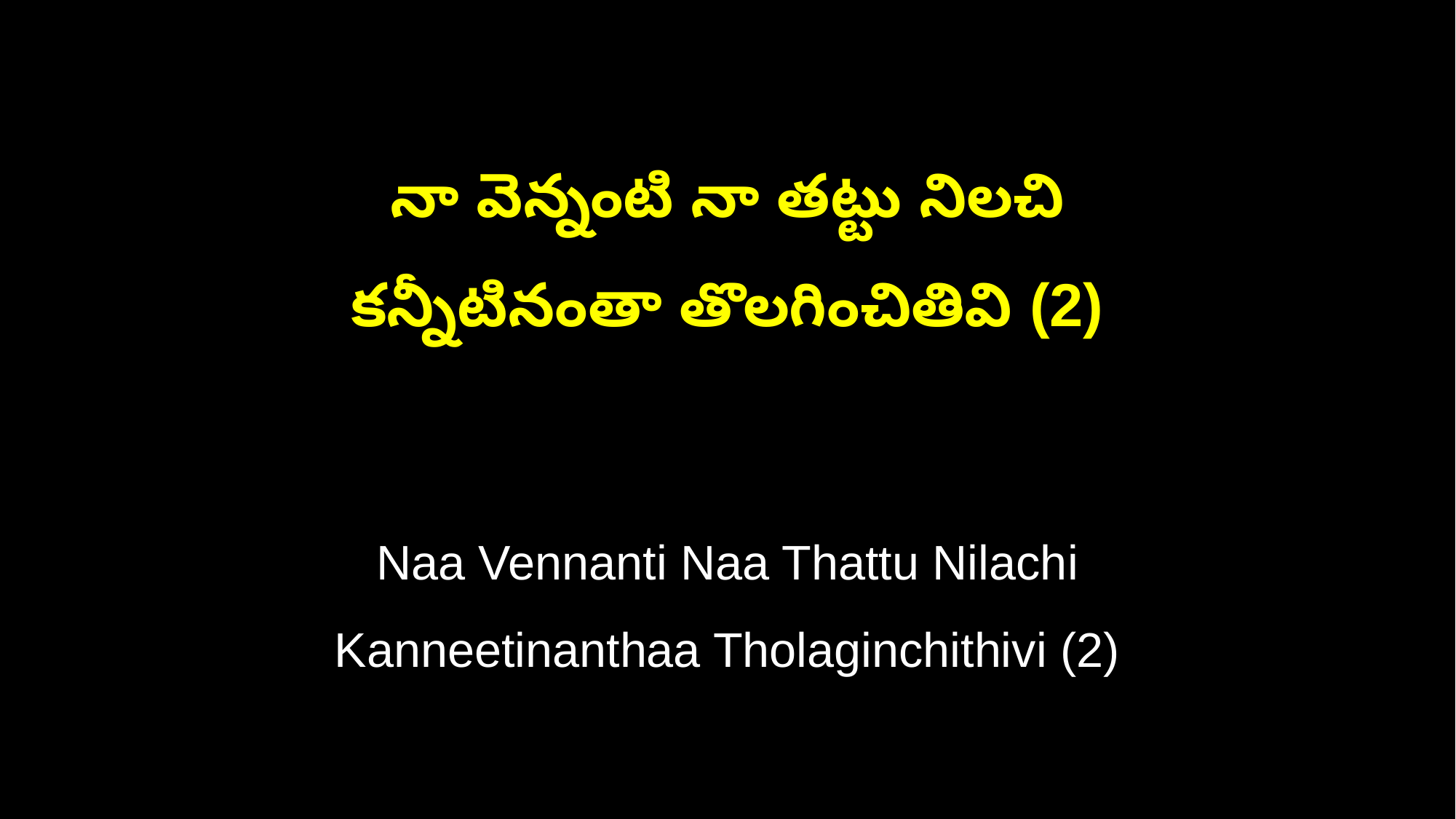

నా వెన్నంటి నా తట్టు నిలచి
కన్నీటినంతా తొలగించితివి (2)
Naa Vennanti Naa Thattu Nilachi
Kanneetinanthaa Tholaginchithivi (2)